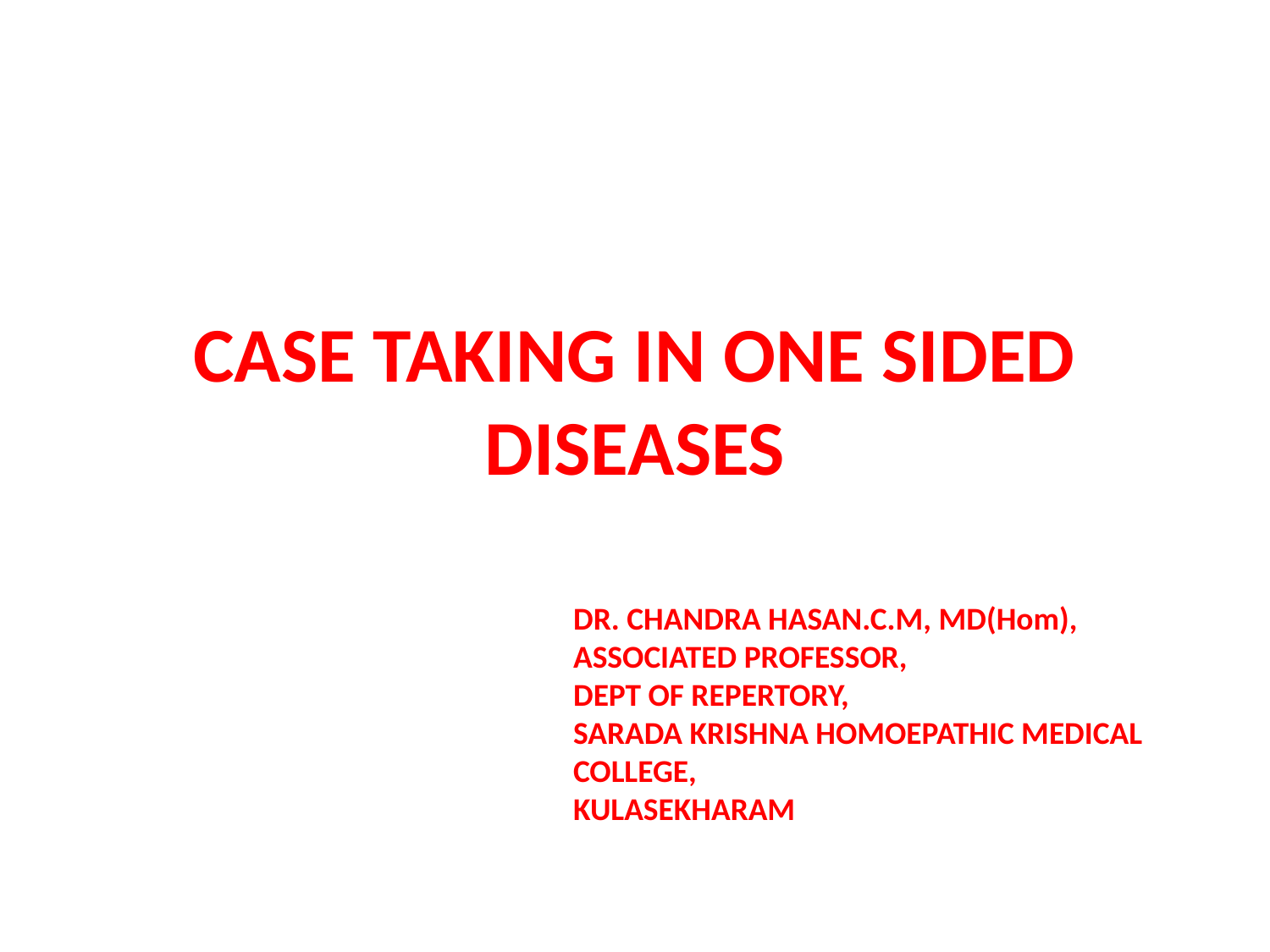

# CASE TAKING IN ONE SIDED DISEASES
DR. CHANDRA HASAN.C.M, MD(Hom),
ASSOCIATED PROFESSOR,
DEPT OF REPERTORY,
SARADA KRISHNA HOMOEPATHIC MEDICAL COLLEGE,
KULASEKHARAM